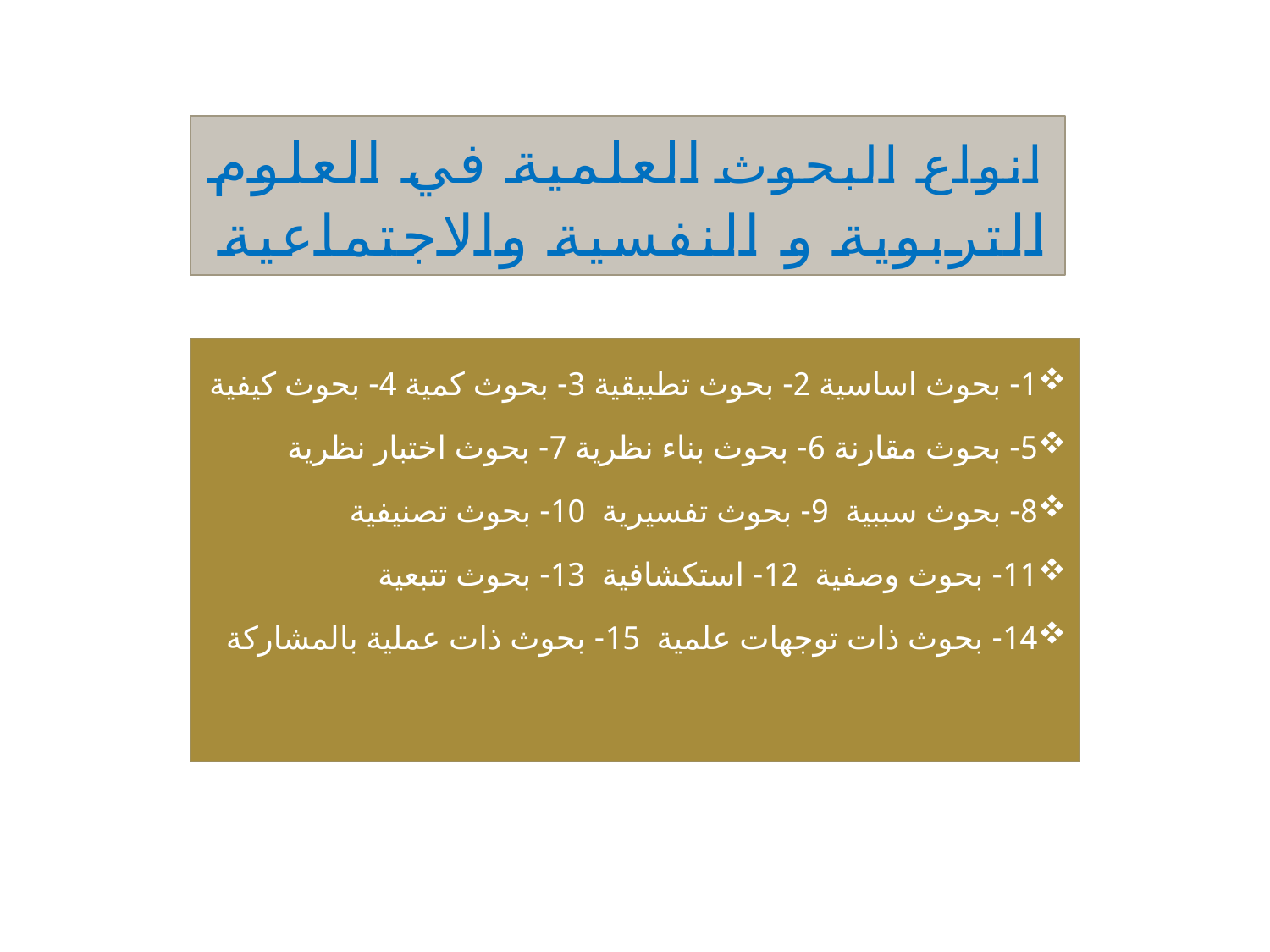

# انواع البحوث العلمية في العلوم التربوية و النفسية والاجتماعية
1- بحوث اساسية 2- بحوث تطبيقية 3- بحوث كمية 4- بحوث كيفية
5- بحوث مقارنة 6- بحوث بناء نظرية 7- بحوث اختبار نظرية
8- بحوث سببية  9- بحوث تفسيرية  10- بحوث تصنيفية
11- بحوث وصفية  12- استكشافية  13- بحوث تتبعية
14- بحوث ذات توجهات علمية  15- بحوث ذات عملية بالمشاركة